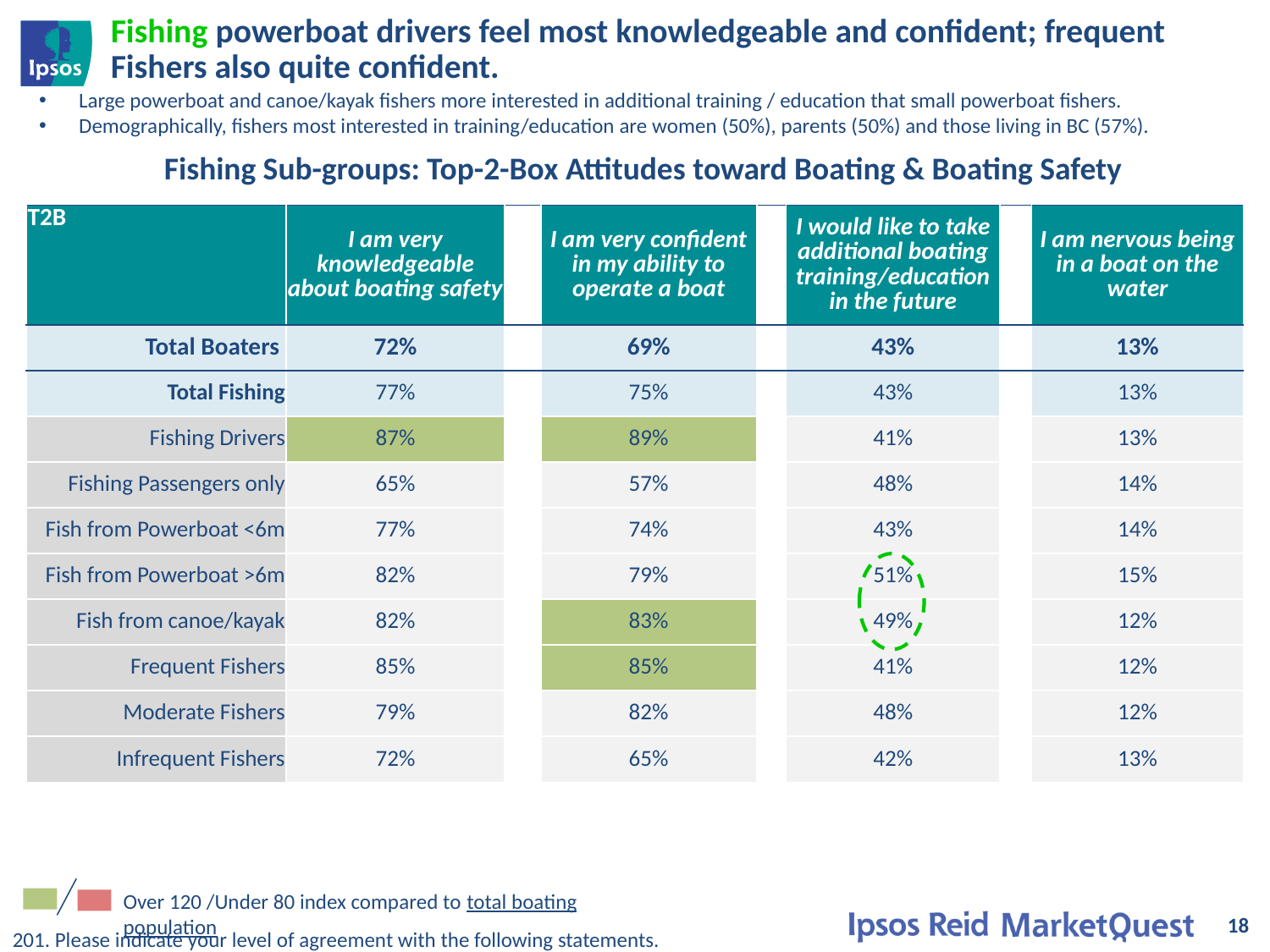

# Fishing powerboat drivers feel most knowledgeable and confident; frequent Fishers also quite confident.
Large powerboat and canoe/kayak fishers more interested in additional training / education that small powerboat fishers.
Demographically, fishers most interested in training/education are women (50%), parents (50%) and those living in BC (57%).
Fishing Sub-groups: Top-2-Box Attitudes toward Boating & Boating Safety
| T2B | I am very knowledgeable about boating safety |  | I am very confident in my ability to operate a boat |  | I would like to take additional boating training/education in the future |  | I am nervous being in a boat on the water |
| --- | --- | --- | --- | --- | --- | --- | --- |
| Total Boaters | 72% |  | 69% |  | 43% |  | 13% |
| Total Fishing | 77% |  | 75% |  | 43% |  | 13% |
| Fishing Drivers | 87% |  | 89% |  | 41% |  | 13% |
| Fishing Passengers only | 65% |  | 57% |  | 48% |  | 14% |
| Fish from Powerboat <6m | 77% |  | 74% |  | 43% |  | 14% |
| Fish from Powerboat >6m | 82% |  | 79% |  | 51% |  | 15% |
| Fish from canoe/kayak | 82% |  | 83% |  | 49% |  | 12% |
| Frequent Fishers | 85% |  | 85% |  | 41% |  | 12% |
| Moderate Fishers | 79% |  | 82% |  | 48% |  | 12% |
| Infrequent Fishers | 72% |  | 65% |  | 42% |  | 13% |

Over 120 /Under 80 index compared to total boating population

18
201. Please indicate your level of agreement with the following statements.